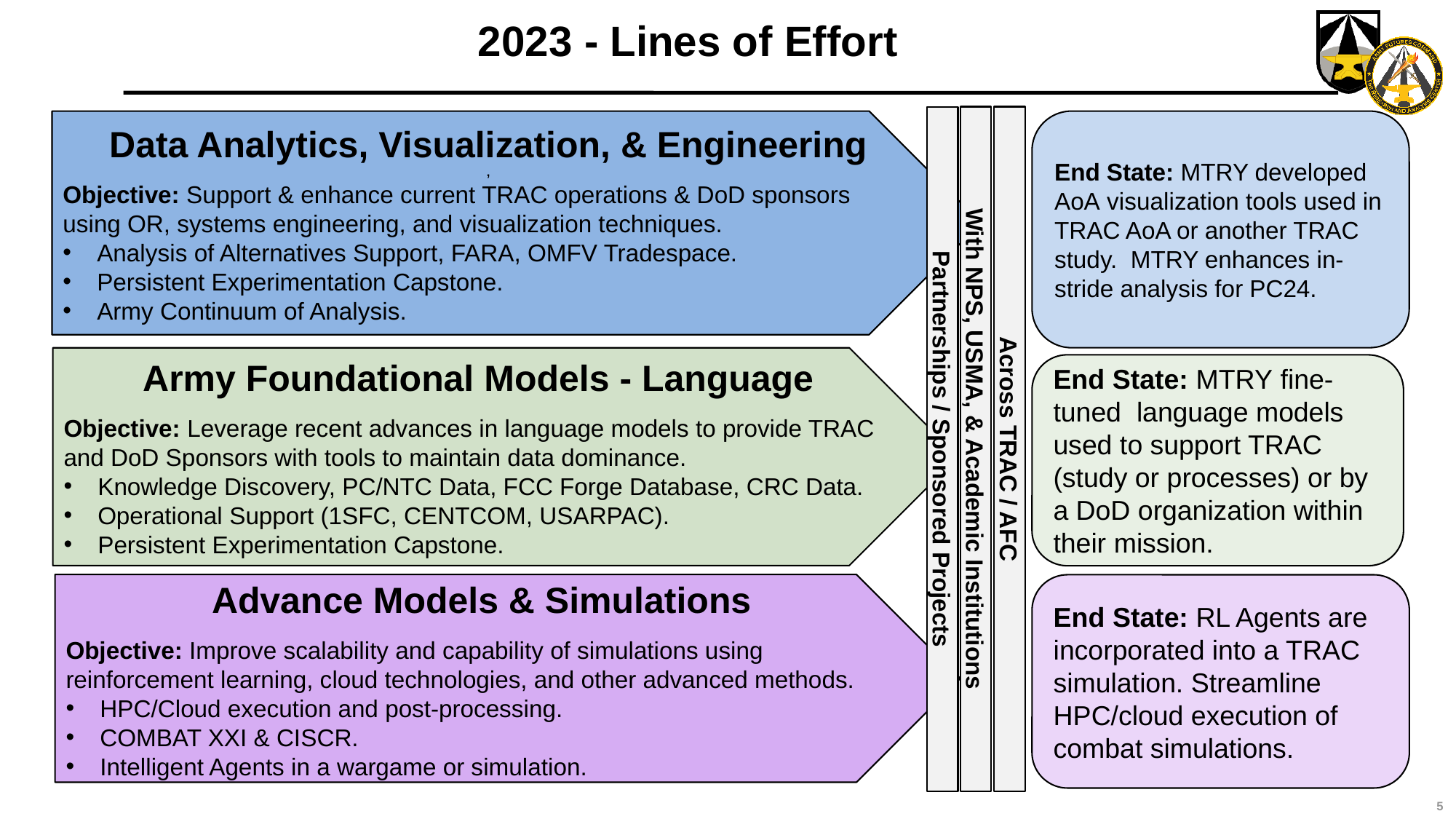

# 2023 - Lines of Effort

Data Analytics, Visualization, & Engineering
,
Objective: Support & enhance current TRAC operations & DoD sponsors using OR, systems engineering, and visualization techniques.
Analysis of Alternatives Support, FARA, OMFV Tradespace.
Persistent Experimentation Capstone.
Army Continuum of Analysis.
End State: MTRY developed AoA visualization tools used in TRAC AoA or another TRAC study.  MTRY enhances in-stride analysis for PC24.

Army Foundational Models - Language

Objective: Leverage recent advances in language models to provide TRAC and DoD Sponsors with tools to maintain data dominance.
Knowledge Discovery, PC/NTC Data, FCC Forge Database, CRC Data.
Operational Support (1SFC, CENTCOM, USARPAC).
Persistent Experimentation Capstone.
End State: MTRY fine-tuned  language models used to support TRAC (study or processes) or by a DoD organization within their mission.
With NPS, USMA, & Academic Institutions
Across TRAC / AFC
Partnerships / Sponsored Projects
Advance Models & Simulations

Objective: Improve scalability and capability of simulations using reinforcement learning, cloud technologies, and other advanced methods.
HPC/Cloud execution and post-processing.
COMBAT XXI & CISCR.
Intelligent Agents in a wargame or simulation.
End State: RL Agents are incorporated into a TRAC simulation. Streamline HPC/cloud execution of combat simulations.
5